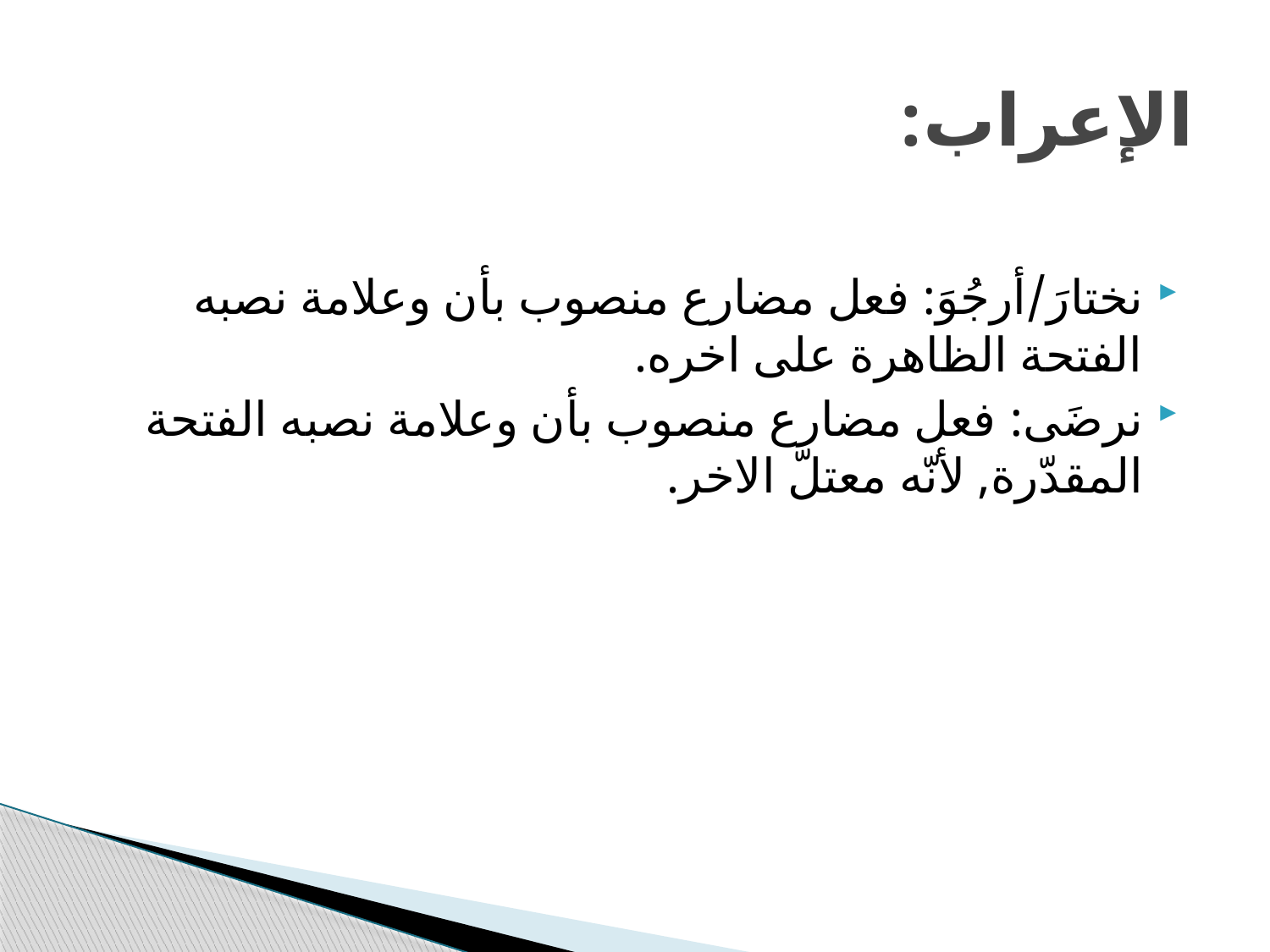

# الإعراب:
نختارَ/أرجُوَ: فعل مضارع منصوب بأن وعلامة نصبه الفتحة الظاهرة على اخره.
نرضَى: فعل مضارع منصوب بأن وعلامة نصبه الفتحة المقدّرة, لأنّه معتلّ الاخر.